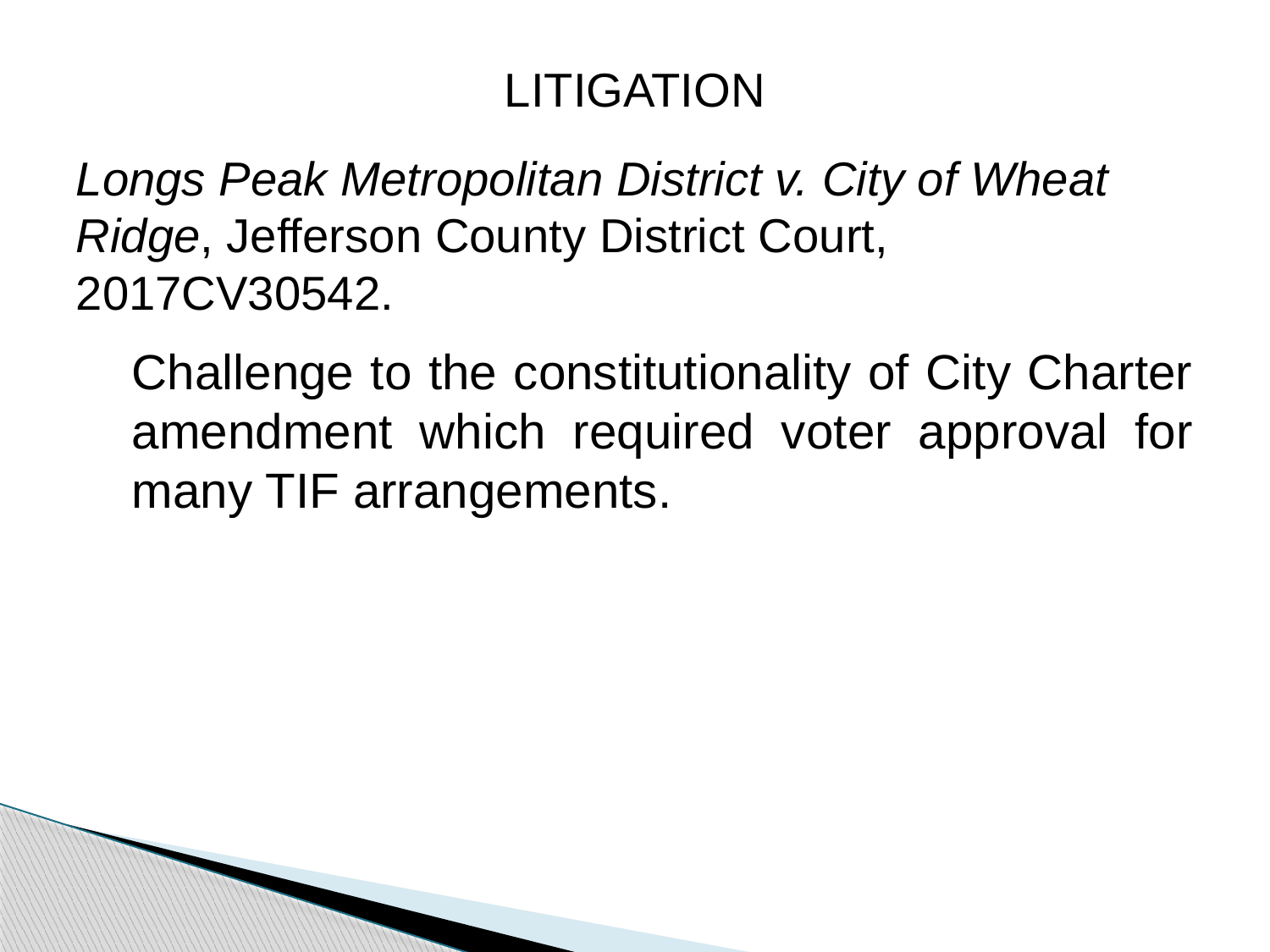

LITIGATION
Longs Peak Metropolitan District v. City of Wheat Ridge, Jefferson County District Court, 2017CV30542.
Challenge to the constitutionality of City Charter amendment which required voter approval for many TIF arrangements.